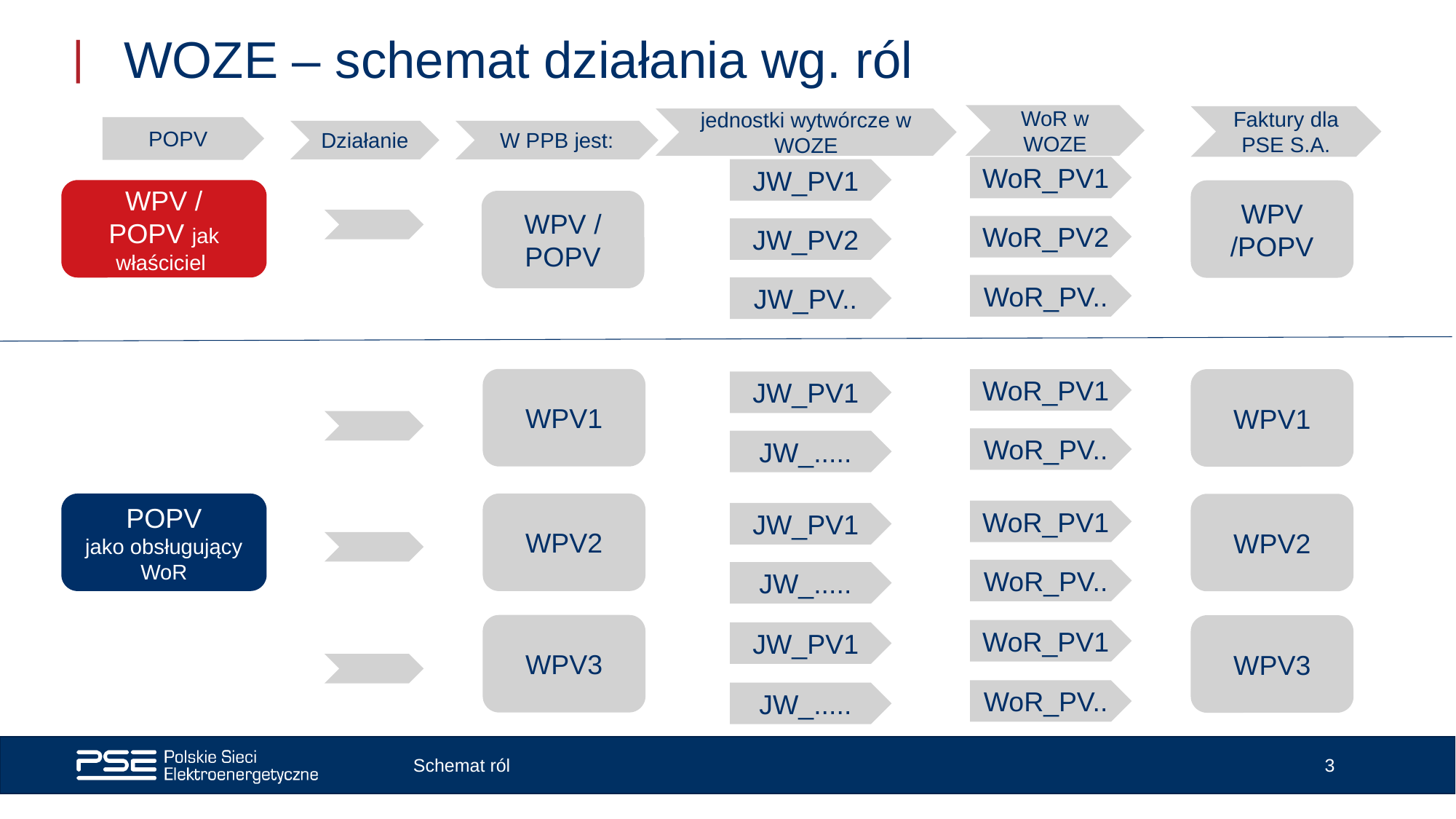

WOZE – schemat działania wg. ról

WoR w WOZE
Faktury dla PSE S.A.
jednostki wytwórcze w WOZE
POPV
W PPB jest:
Działanie
WoR_PV1
JW_PV1
WPV /
POPV jak właściciel
WPV /POPV
WPV / POPV

WoR_PV2
JW_PV2
WoR_PV..
JW_PV..
WPV1
WPV1
WoR_PV1
JW_PV1

WoR_PV..
JW_.....
POPV
jako obsługujący WoR
WPV2
WPV2
WoR_PV1
JW_PV1

WoR_PV..
JW_.....
WPV3
WPV3
WoR_PV1
JW_PV1

WoR_PV..
JW_.....
Schemat ról